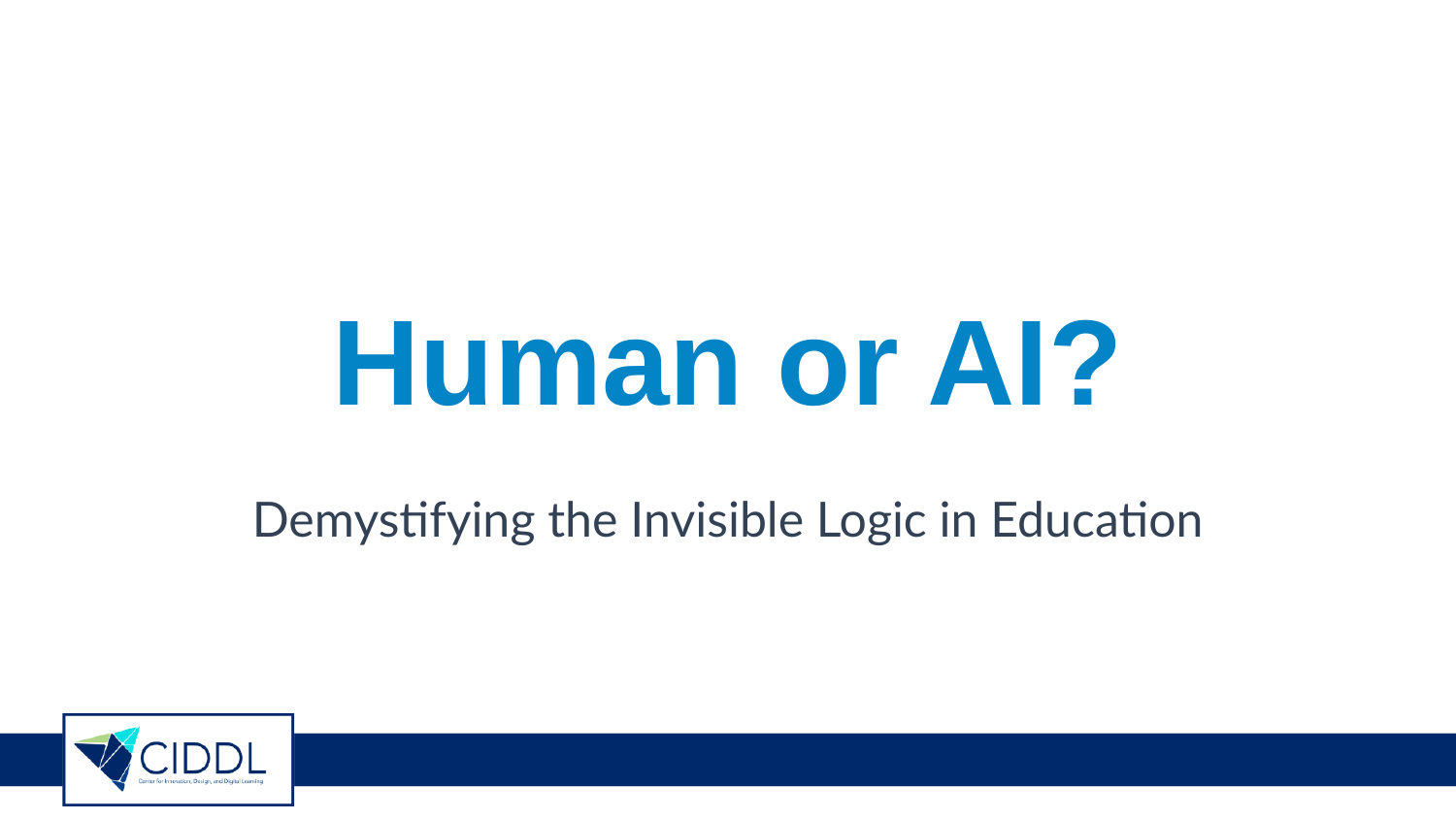

Human or AI?
Demystifying the Invisible Logic in Education